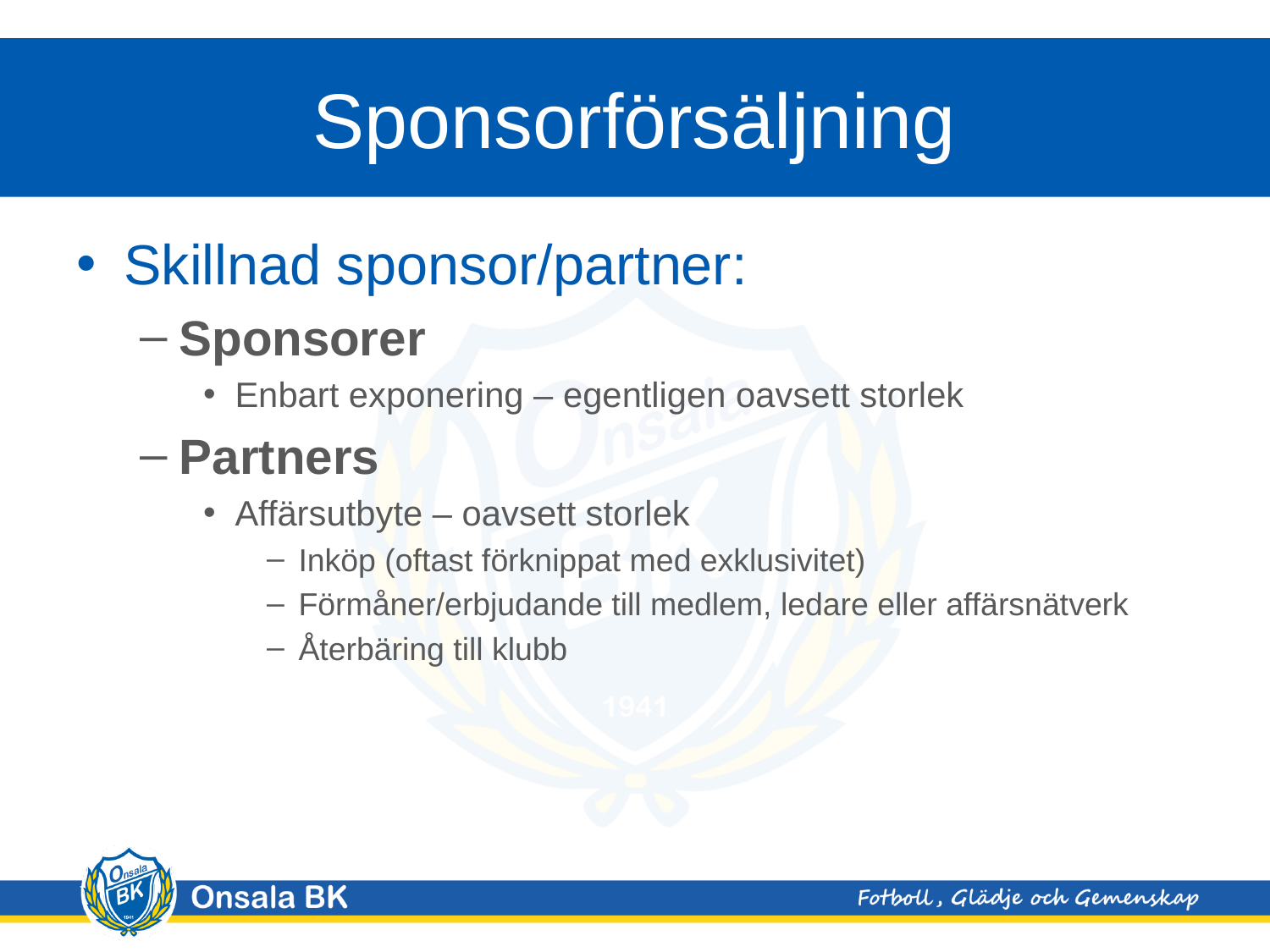

# Sponsorförsäljning
Skillnad sponsor/partner:
Sponsorer
Enbart exponering – egentligen oavsett storlek
Partners
Affärsutbyte – oavsett storlek
Inköp (oftast förknippat med exklusivitet)
Förmåner/erbjudande till medlem, ledare eller affärsnätverk
Återbäring till klubb